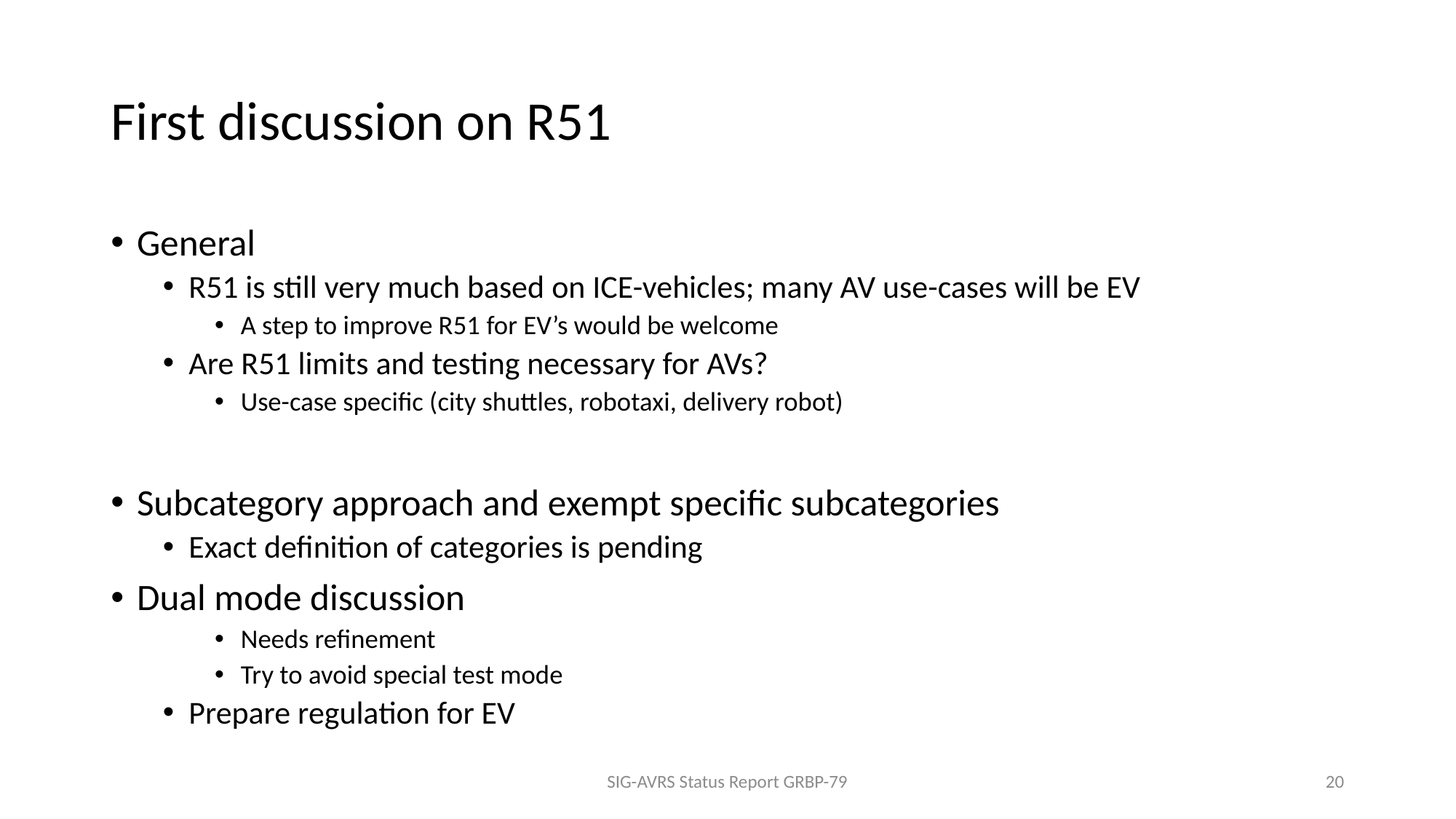

# First discussion on R51
General
R51 is still very much based on ICE-vehicles; many AV use-cases will be EV
A step to improve R51 for EV’s would be welcome
Are R51 limits and testing necessary for AVs?
Use-case specific (city shuttles, robotaxi, delivery robot)

Subcategory approach and exempt specific subcategories
Exact definition of categories is pending
Dual mode discussion
Needs refinement
Try to avoid special test mode
Prepare regulation for EV

SIG-AVRS Status Report GRBP-79
20